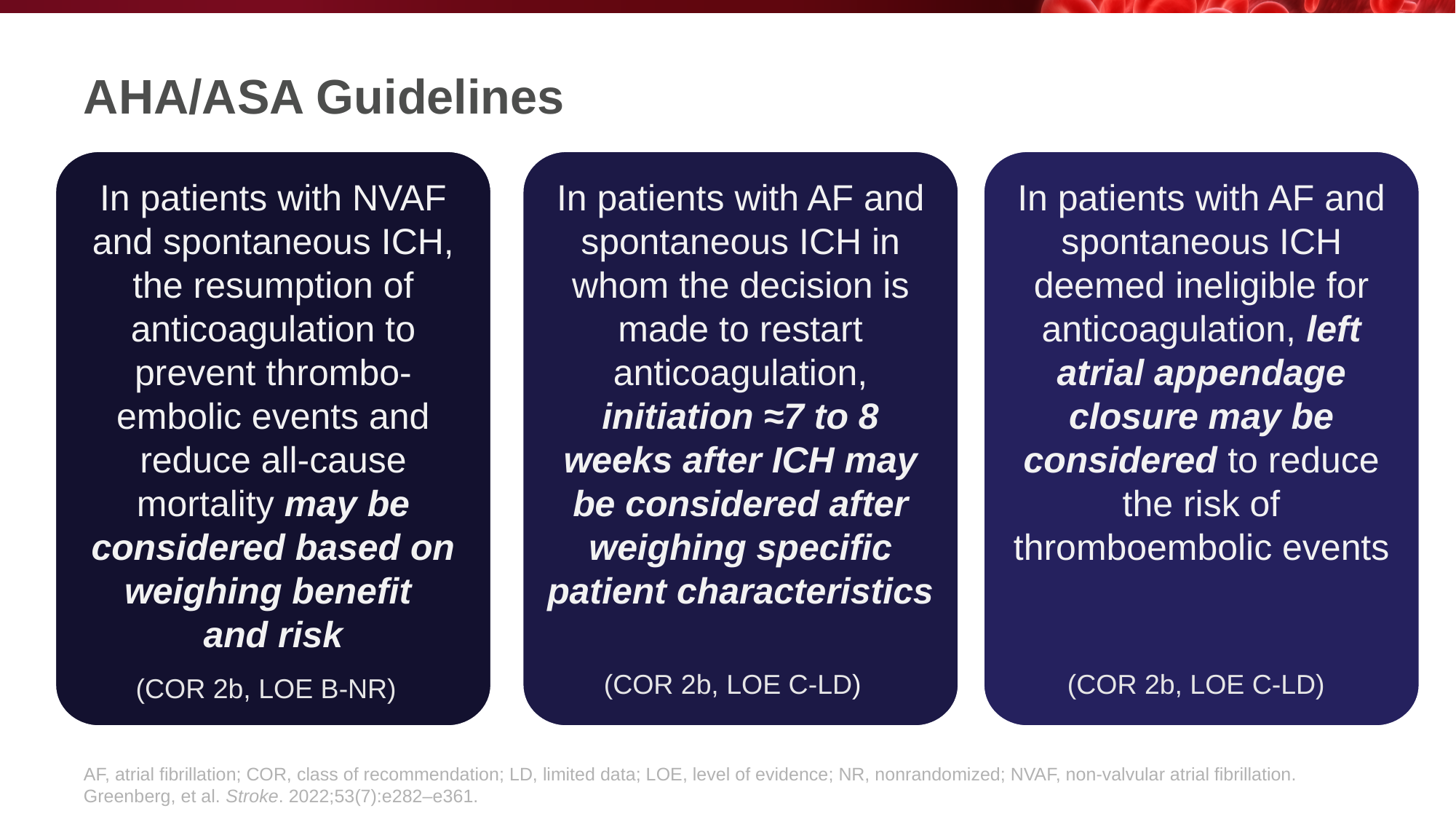

# AHA/ASA Guidelines
In patients with NVAF and spontaneous ICH, the resumption of anticoagulation to prevent thrombo-embolic events and reduce all-cause mortality may be considered based on weighing benefit
and risk
In patients with AF and spontaneous ICH in whom the decision is made to restart anticoagulation, initiation ≈7 to 8 weeks after ICH may be considered after weighing specific patient characteristics
In patients with AF and spontaneous ICH deemed ineligible for anticoagulation, left atrial appendage closure may be considered to reduce the risk of thromboembolic events
(COR 2b, LOE C-LD)
(COR 2b, LOE C-LD)
(COR 2b, LOE B-NR)
AF, atrial fibrillation; COR, class of recommendation; LD, limited data; LOE, level of evidence; NR, nonrandomized; NVAF, non-valvular atrial fibrillation. Greenberg, et al. Stroke. 2022;53(7):e282–e361.